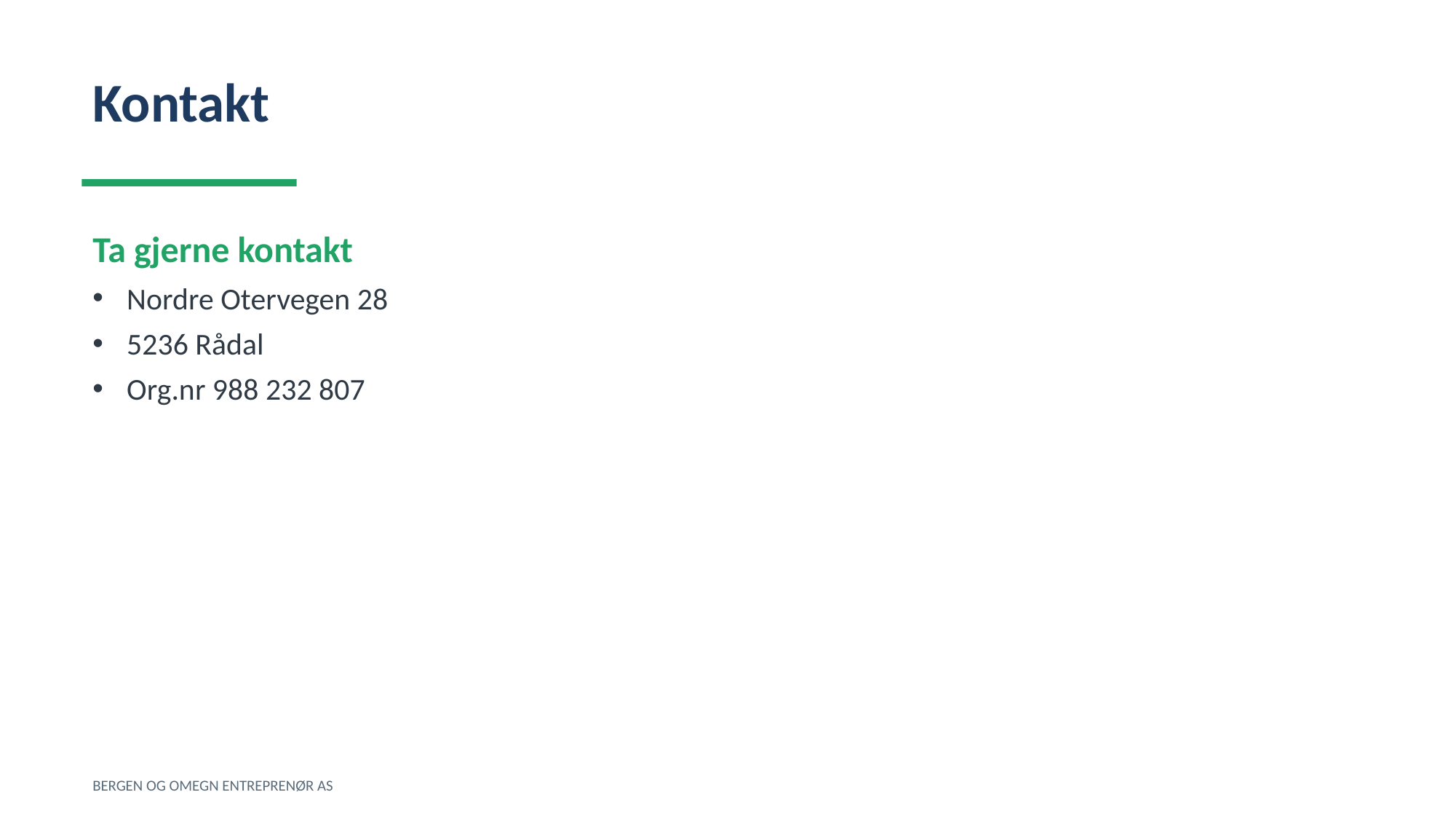

Kontakt

Ta gjerne kontakt
Nordre Otervegen 28
5236 Rådal
Org.nr 988 232 807
BERGEN OG OMEGN ENTREPRENØR AS